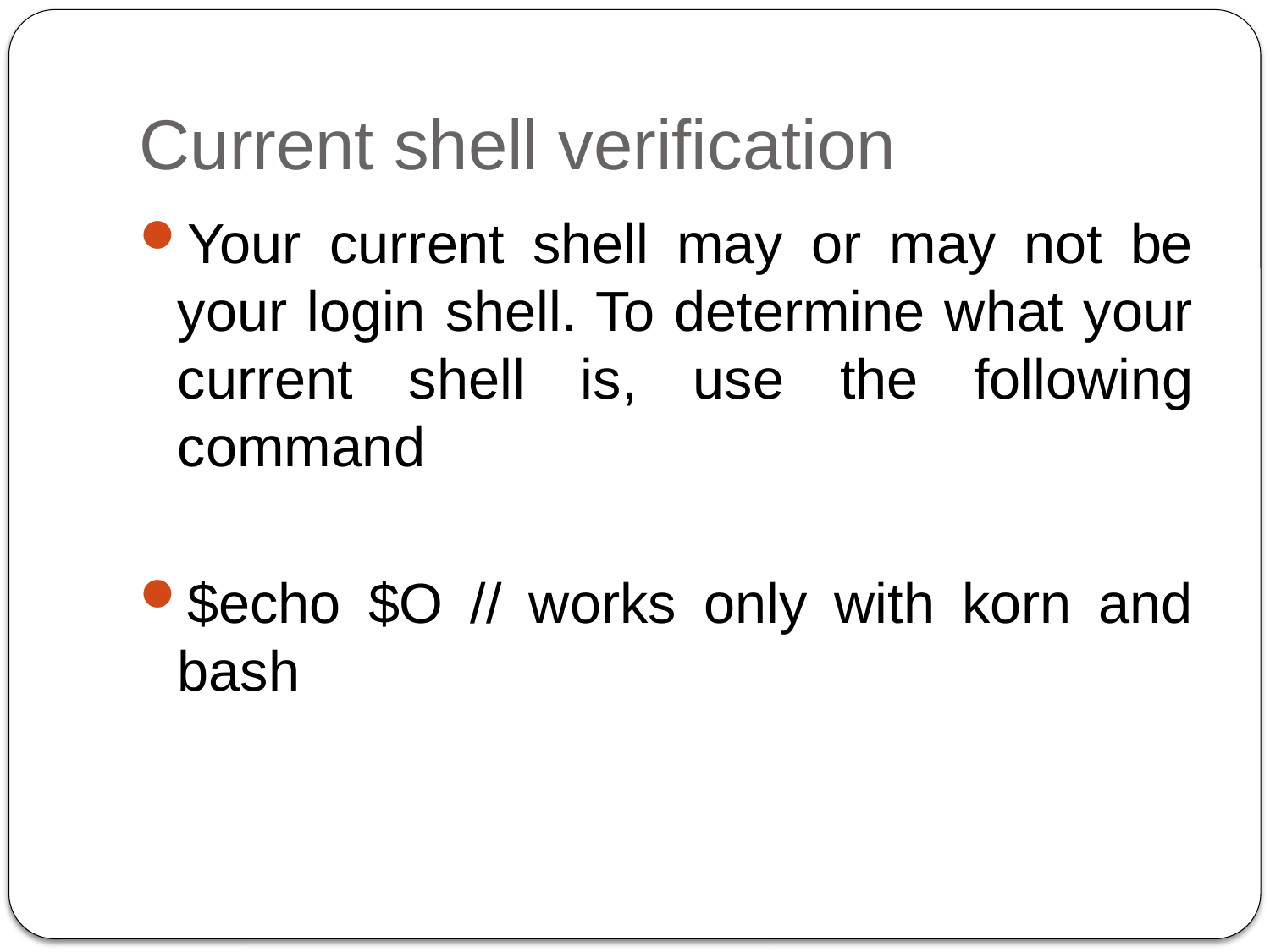

# Current shell verification
Your current shell may or may not be your login shell. To determine what your current shell is, use the following command

$echo $O // works only with korn and bash